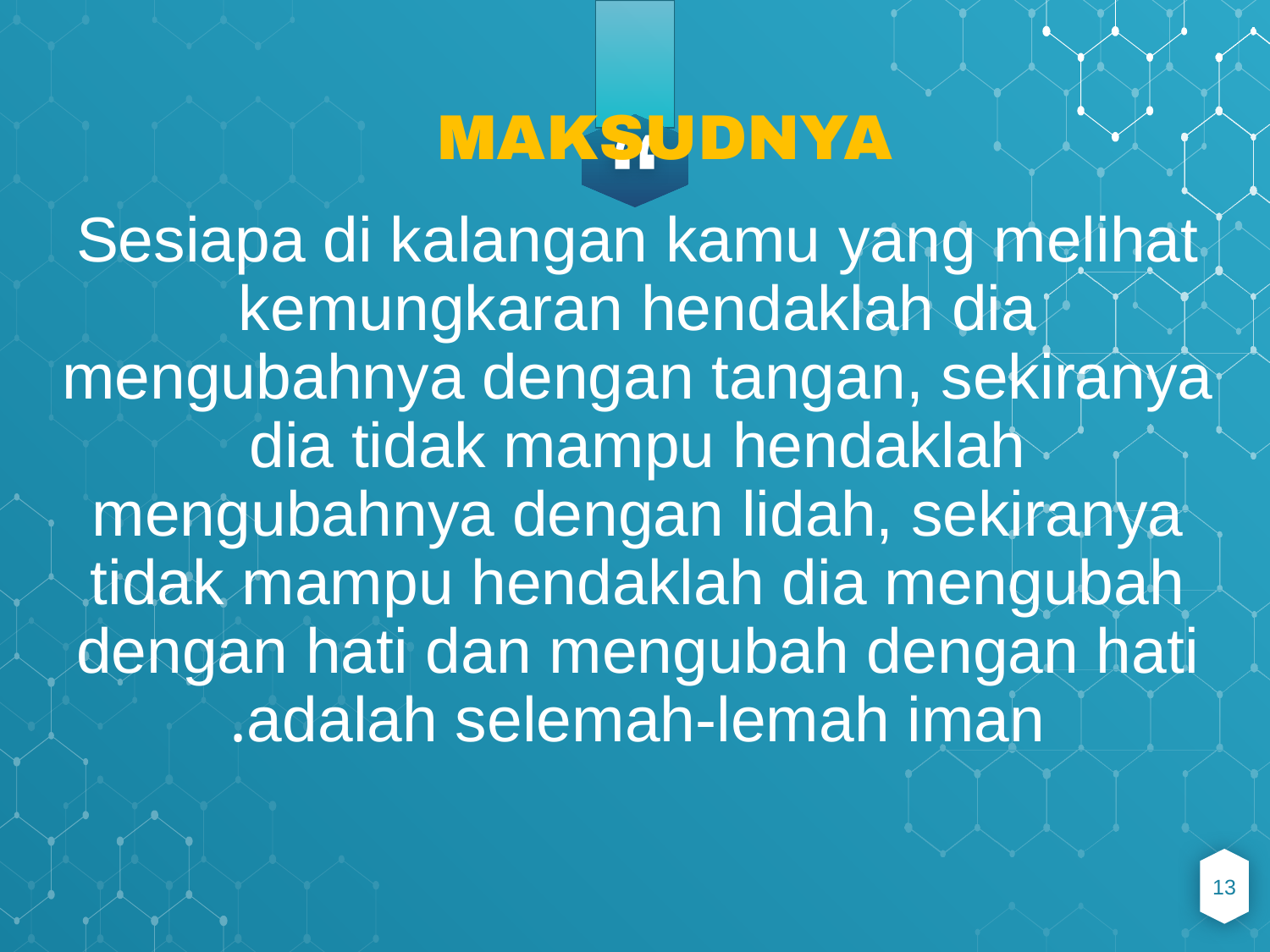

MAKSUDNYA
Sesiapa di kalangan kamu yang melihat kemungkaran hendaklah dia mengubahnya dengan tangan, sekiranya dia tidak mampu hendaklah mengubahnya dengan lidah, sekiranya tidak mampu hendaklah dia mengubah dengan hati dan mengubah dengan hati adalah selemah-lemah iman.
13